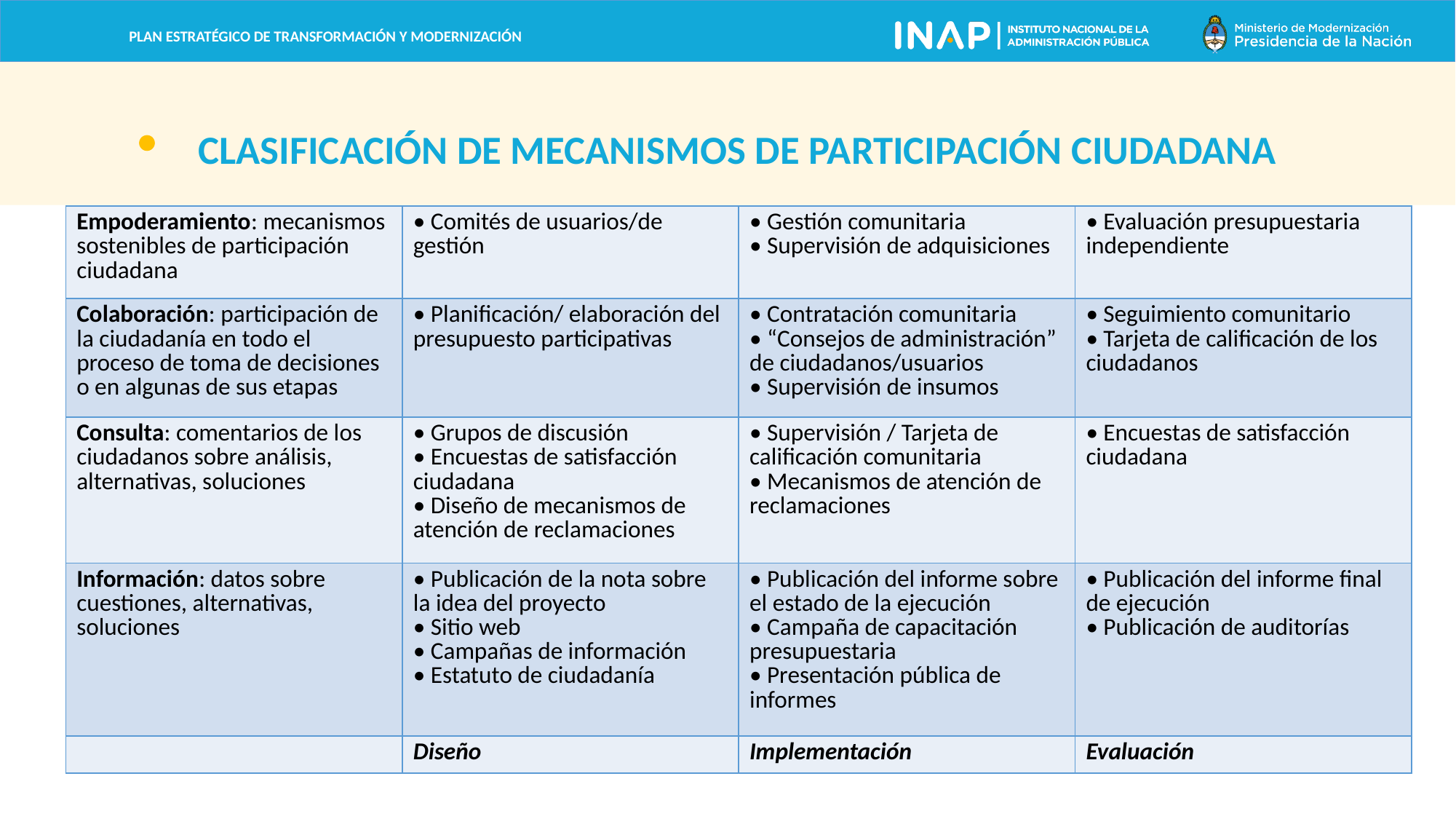

CLASIFICACIÓN DE MECANISMOS DE PARTICIPACIÓN CIUDADANA

| Empoderamiento: mecanismos sostenibles de participación ciudadana | • Comités de usuarios/de gestión | • Gestión comunitaria • Supervisión de adquisiciones | • Evaluación presupuestaria independiente |
| --- | --- | --- | --- |
| Colaboración: participación de la ciudadanía en todo el proceso de toma de decisiones o en algunas de sus etapas | • Planificación/ elaboración del presupuesto participativas | • Contratación comunitaria • “Consejos de administración” de ciudadanos/usuarios • Supervisión de insumos | • Seguimiento comunitario • Tarjeta de calificación de los ciudadanos |
| Consulta: comentarios de los ciudadanos sobre análisis, alternativas, soluciones | • Grupos de discusión • Encuestas de satisfacción ciudadana • Diseño de mecanismos de atención de reclamaciones | • Supervisión / Tarjeta de calificación comunitaria • Mecanismos de atención de reclamaciones | • Encuestas de satisfacción ciudadana |
| Información: datos sobre cuestiones, alternativas, soluciones | • Publicación de la nota sobre la idea del proyecto • Sitio web • Campañas de información • Estatuto de ciudadanía | • Publicación del informe sobre el estado de la ejecución • Campaña de capacitación presupuestaria • Presentación pública de informes | • Publicación del informe final de ejecución • Publicación de auditorías |
|  | Diseño | Implementación | Evaluación |